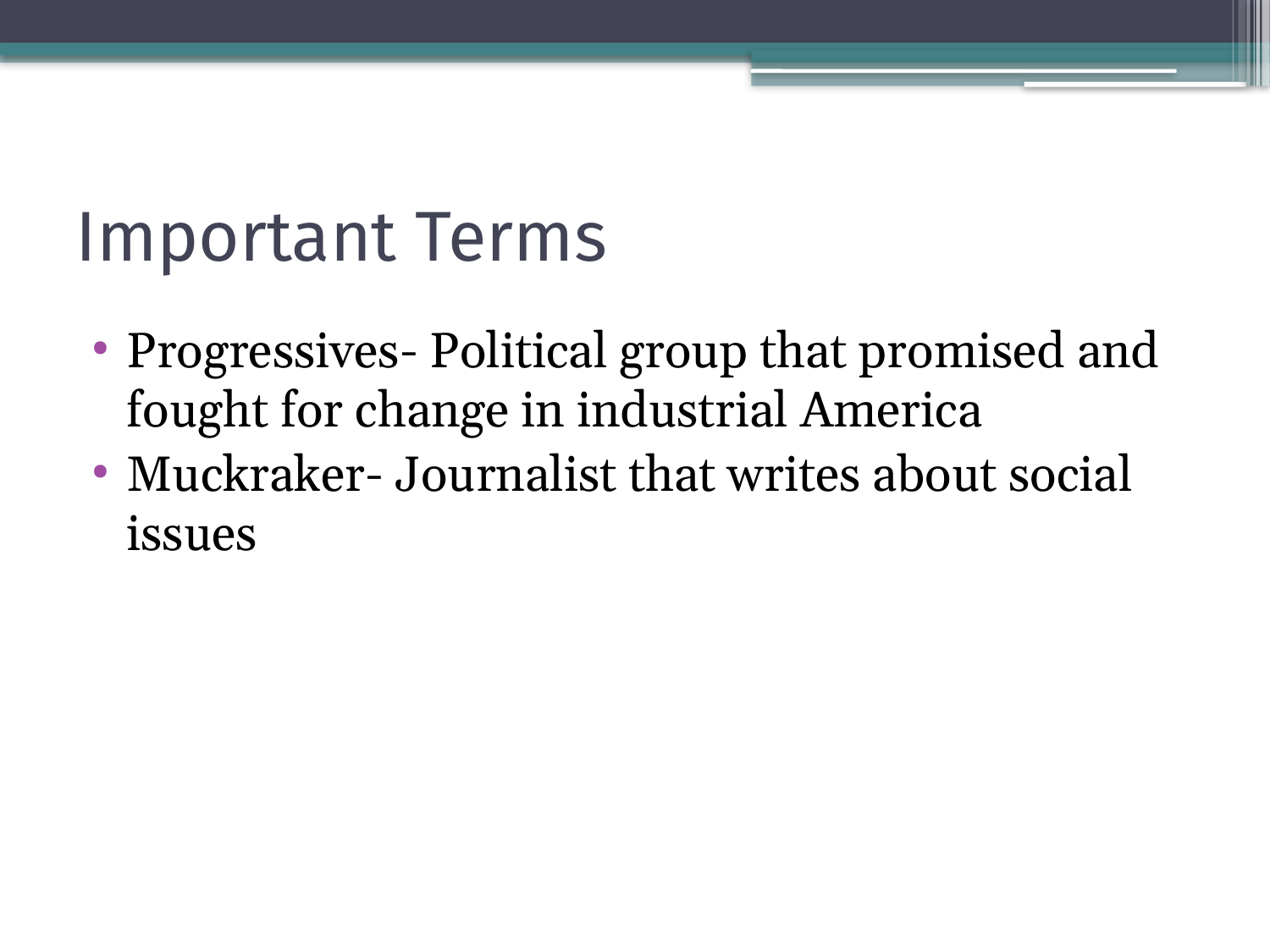

# Important Terms
Progressives- Political group that promised and fought for change in industrial America
Muckraker- Journalist that writes about social issues